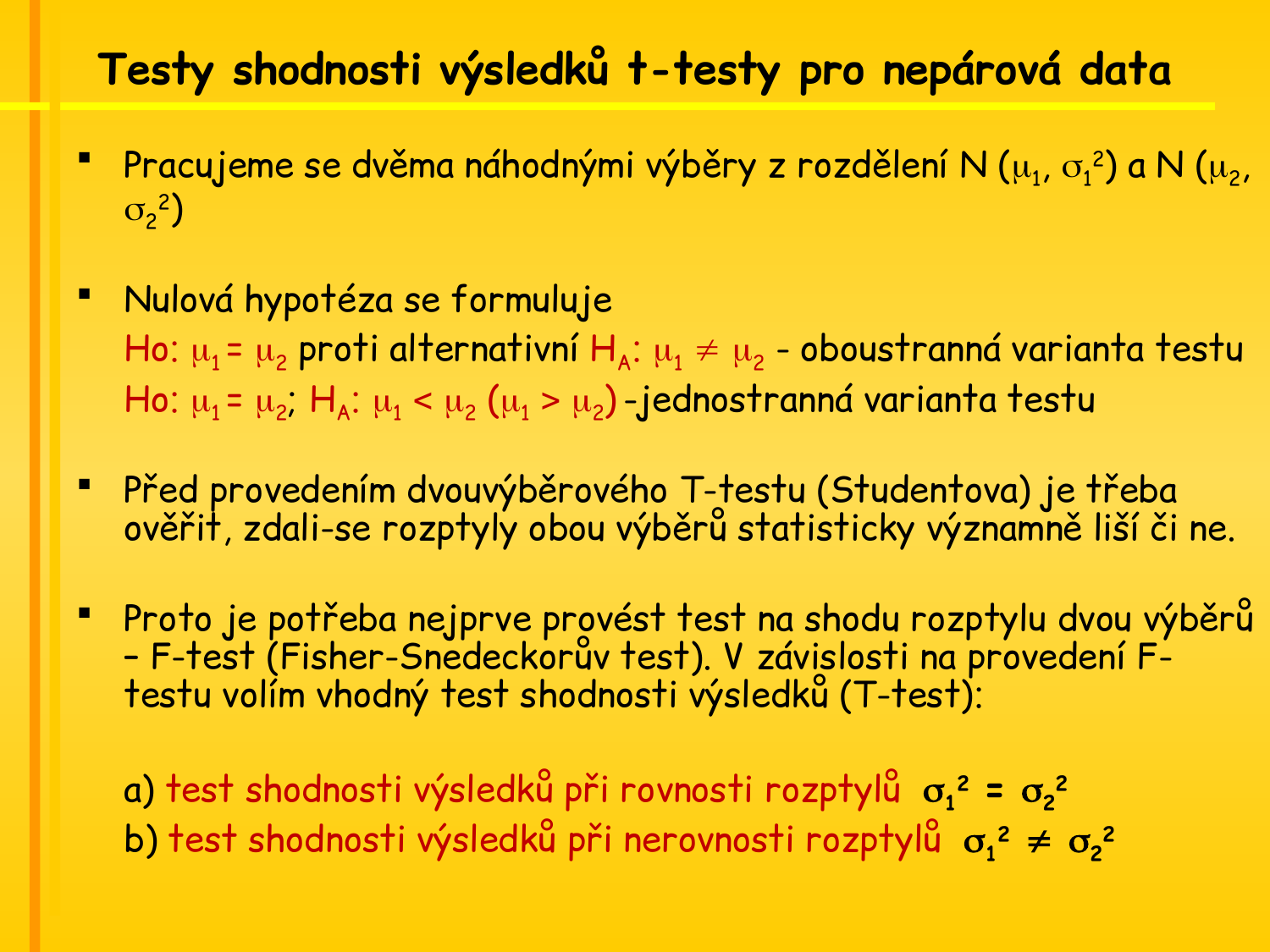

# Testy shodnosti výsledků t-testy pro nepárová data
Pracujeme se dvěma náhodnými výběry z rozdělení N (μ1, σ12) a N (μ2, σ22)

Nulová hypotéza se formuluje
	Ho: μ1 = μ2 proti alternativní HA: μ1 ≠ μ2 - oboustranná varianta testu
	Ho: μ1 = μ2; HA: μ1 < μ2 (μ1 > μ2) -jednostranná varianta testu

Před provedením dvouvýběrového T-testu (Studentova) je třeba ověřit, zdali-se rozptyly obou výběrů statisticky významně liší či ne.

Proto je potřeba nejprve provést test na shodu rozptylu dvou výběrů – F-test (Fisher-Snedeckorův test). V závislosti na provedení F-testu volím vhodný test shodnosti výsledků (T-test):

	a) test shodnosti výsledků při rovnosti rozptylů  σ12 = σ22
	b) test shodnosti výsledků při nerovnosti rozptylů  σ12 ≠ σ22